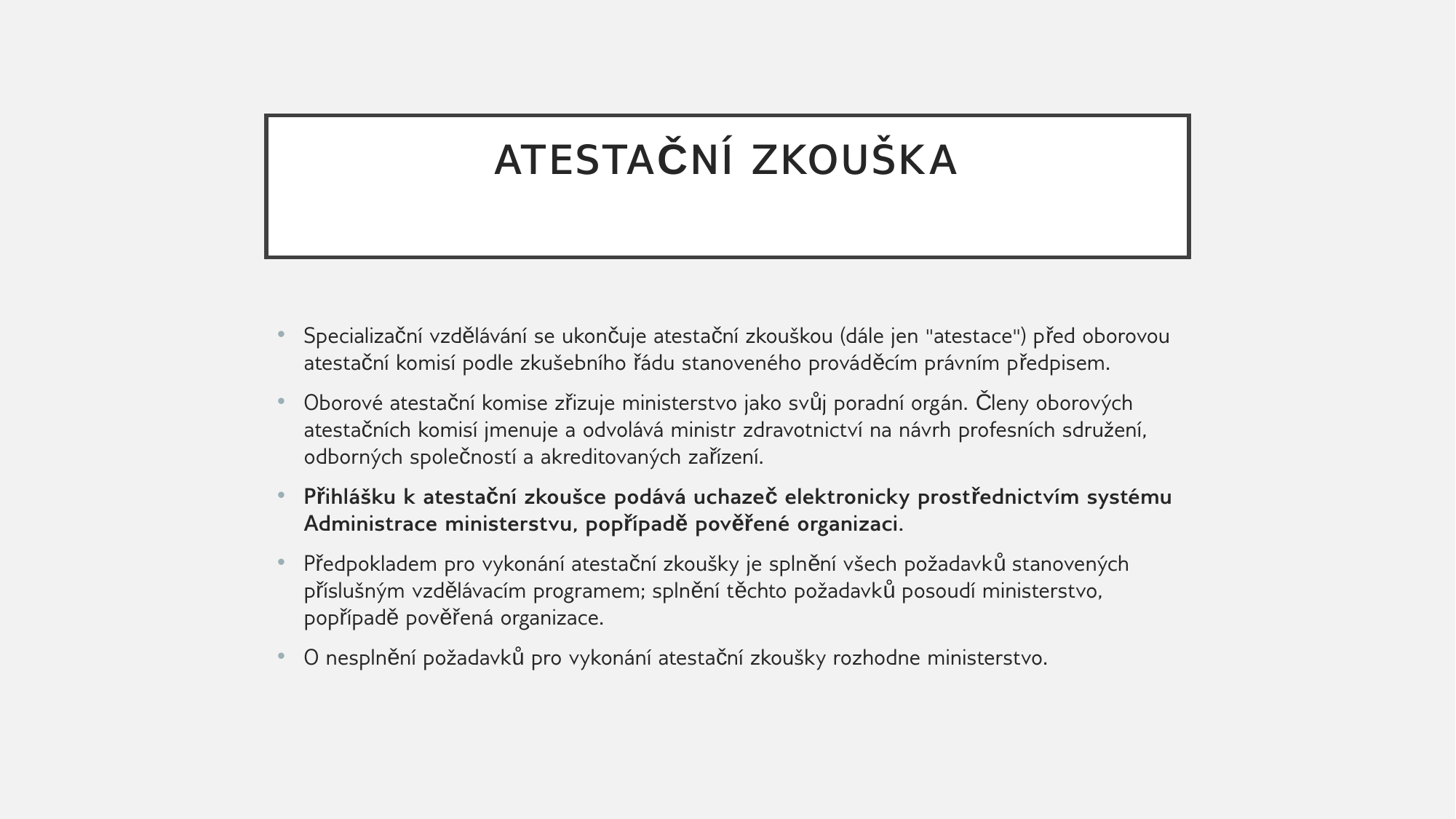

# Atestační zkouška
Specializační vzdělávání se ukončuje atestační zkouškou (dále jen "atestace") před oborovou atestační komisí podle zkušebního řádu stanoveného prováděcím právním předpisem.
Oborové atestační komise zřizuje ministerstvo jako svůj poradní orgán. Členy oborových atestačních komisí jmenuje a odvolává ministr zdravotnictví na návrh profesních sdružení, odborných společností a akreditovaných zařízení.
Přihlášku k atestační zkoušce podává uchazeč elektronicky prostřednictvím systému Administrace ministerstvu, popřípadě pověřené organizaci.
Předpokladem pro vykonání atestační zkoušky je splnění všech požadavků stanovených příslušným vzdělávacím programem; splnění těchto požadavků posoudí ministerstvo, popřípadě pověřená organizace.
O nesplnění požadavků pro vykonání atestační zkoušky rozhodne ministerstvo.